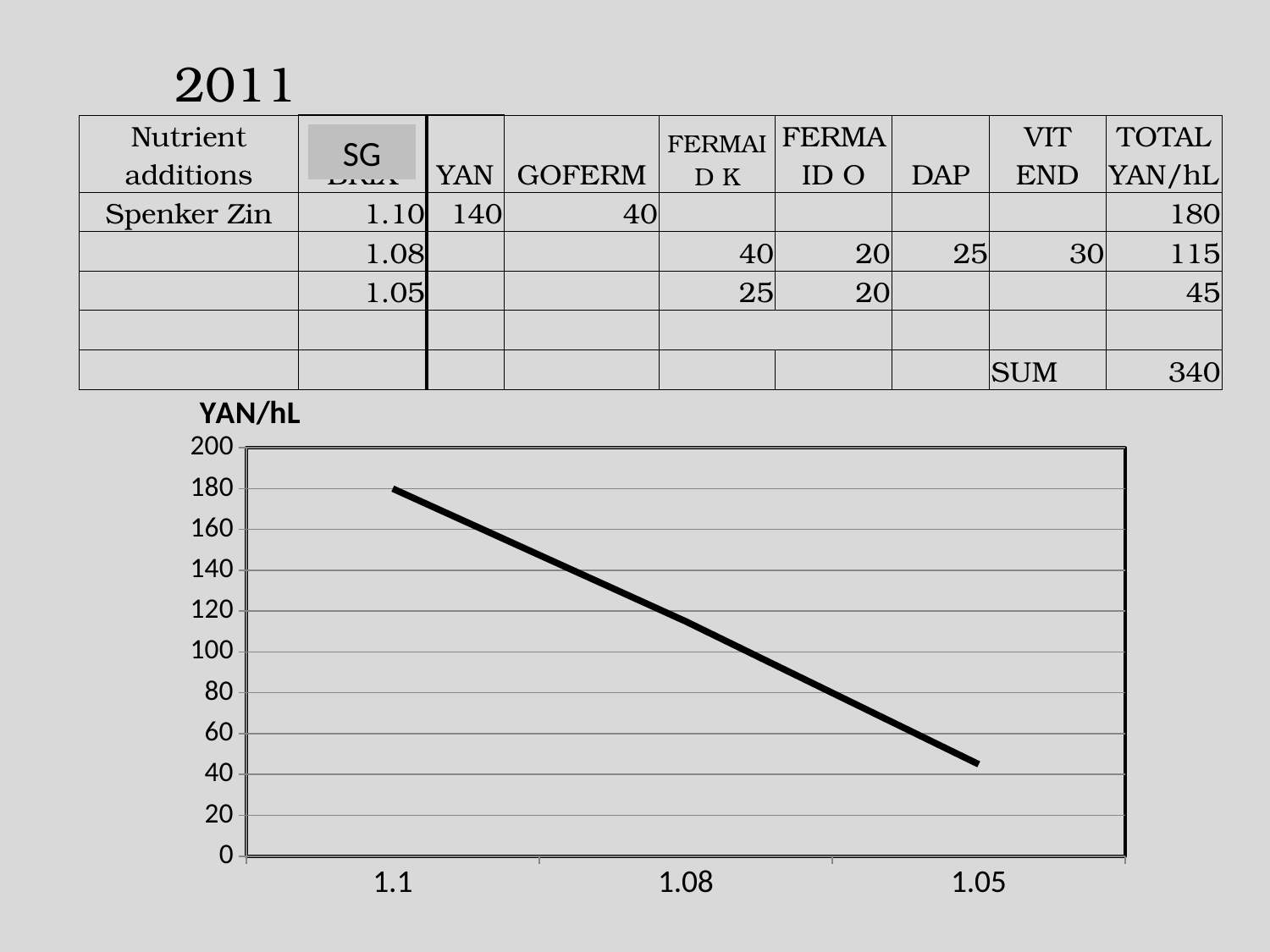

| 2011 |  |  |  |  |  |  |  |  |
| --- | --- | --- | --- | --- | --- | --- | --- | --- |
| Nutrient additions | BRIX | YAN | GOFERM | FERMAID K | FERMAID O | DAP | VIT END | TOTAL YAN/hL |
| Spenker Zin | 1.10 | 140 | 40 |  |  |  |  | 180 |
|  | 1.08 |  |  | 40 | 20 | 25 | 30 | 115 |
|  | 1.05 |  |  | 25 | 20 |  |  | 45 |
|  |  |  |  |  |  |  |  |  |
|  |  |  |  |  |  |  | SUM | 340 |

SG

### Chart:

| Category | YAN/hL |
|---|---|
| 1.1 | 180.0 |
| 1.08 | 115.0 |
| 1.05 | 45.0 |